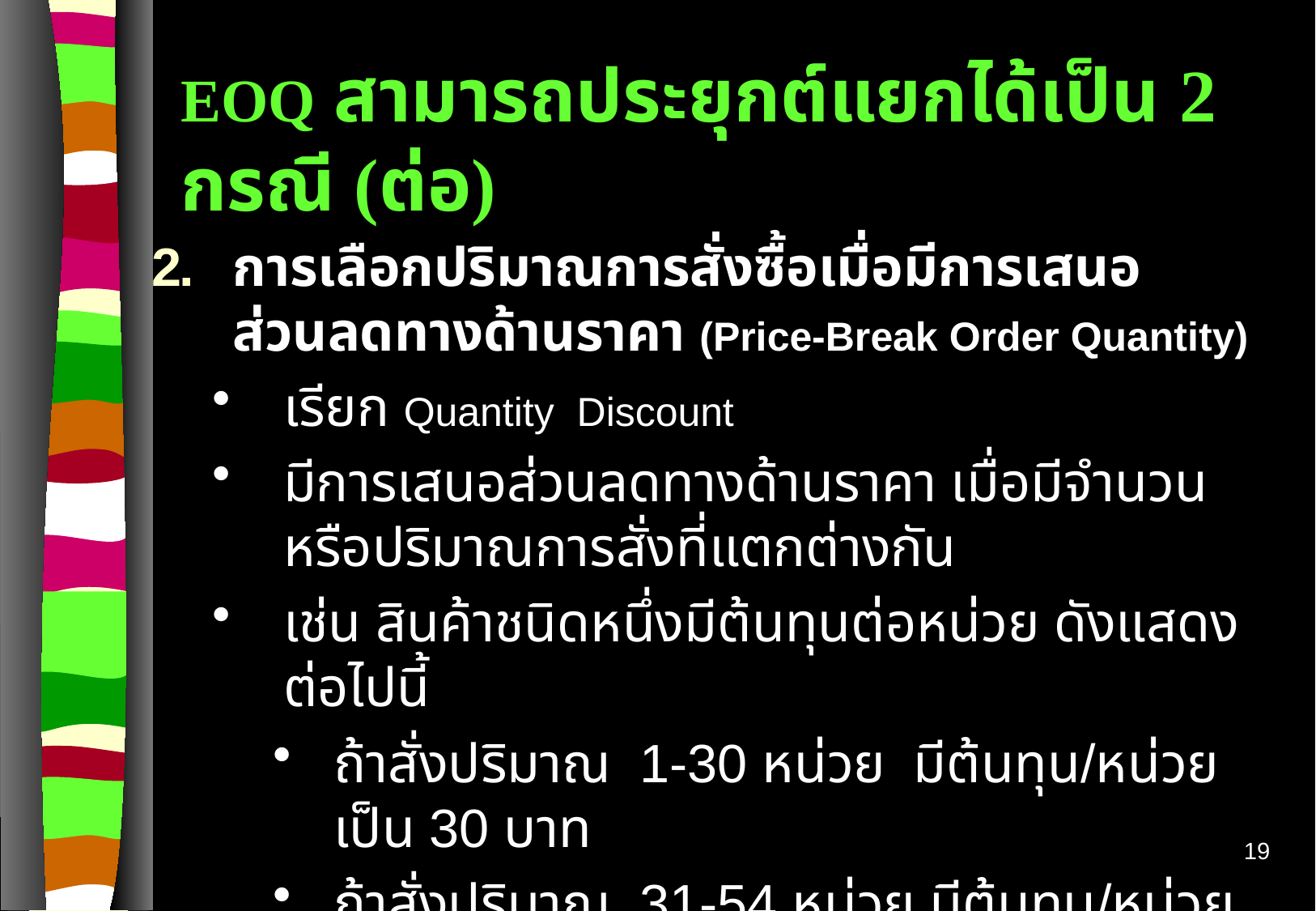

# EOQ สามารถประยุกต์แยกได้เป็น 2 กรณี (ต่อ)
การเลือกปริมาณการสั่งซื้อเมื่อมีการเสนอส่วนลดทางด้านราคา (Price-Break Order Quantity)
เรียก Quantity  Discount
มีการเสนอส่วนลดทางด้านราคา เมื่อมีจำนวนหรือปริมาณการสั่งที่แตกต่างกัน
เช่น สินค้าชนิดหนึ่งมีต้นทุนต่อหน่วย ดังแสดงต่อไปนี้
ถ้าสั่งปริมาณ  1-30 หน่วย  มีต้นทุน/หน่วยเป็น 30 บาท
ถ้าสั่งปริมาณ  31-54 หน่วย มีต้นทุน/หน่วยเป็น 25 บาท
ถ้าสั่งปริมาณ  55 ขึ้นไป จะมีต้นทุน/หน่วยเป็น 20 บาท
19